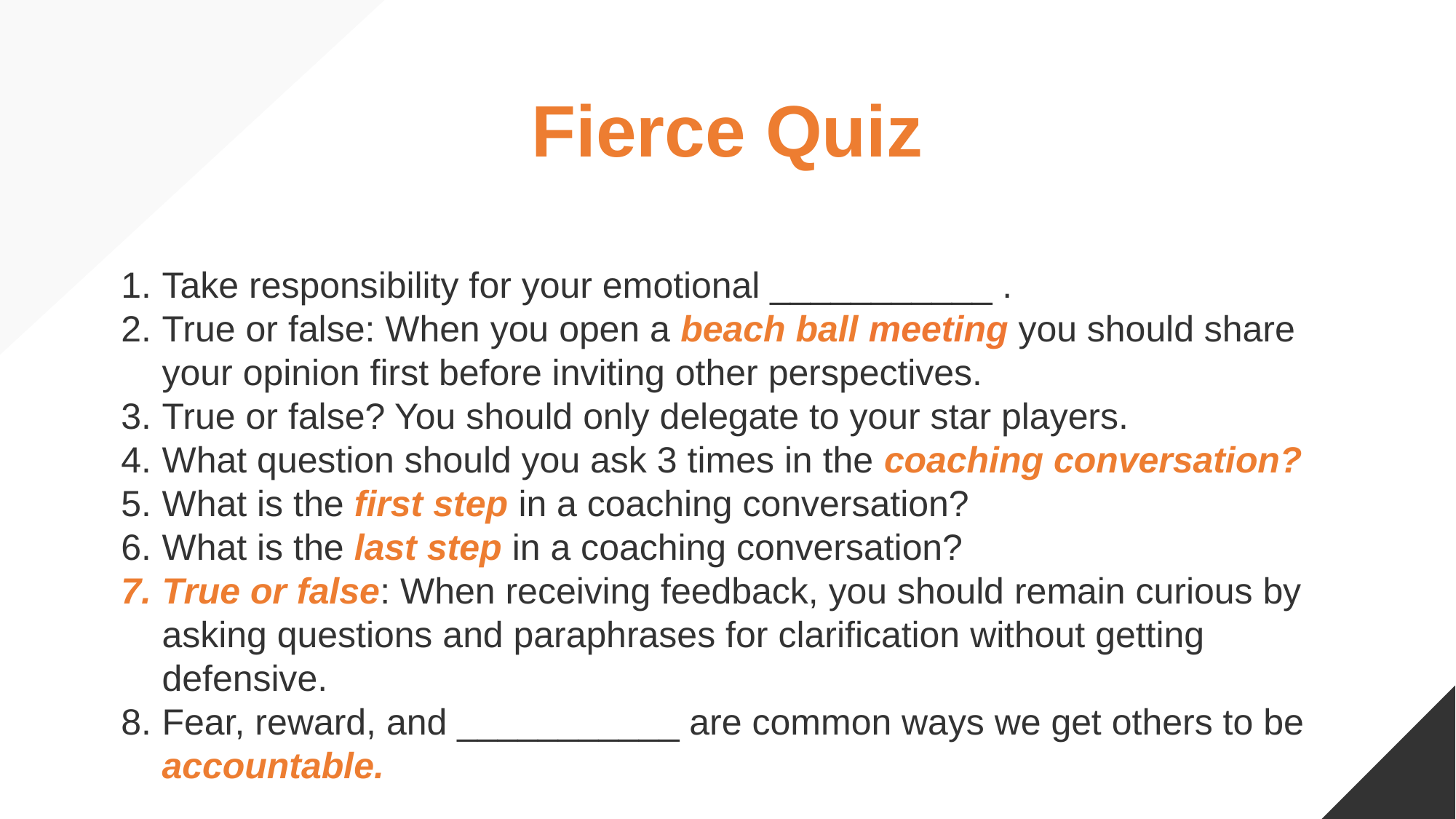

Fierce Quiz
Take responsibility for your emotional ___________ .
True or false: When you open a beach ball meeting you should share your opinion first before inviting other perspectives.
True or false? You should only delegate to your star players.
What question should you ask 3 times in the coaching conversation?
What is the first step in a coaching conversation?
What is the last step in a coaching conversation?
True or false: When receiving feedback, you should remain curious by asking questions and paraphrases for clarification without getting defensive.
Fear, reward, and ___________ are common ways we get others to be accountable.